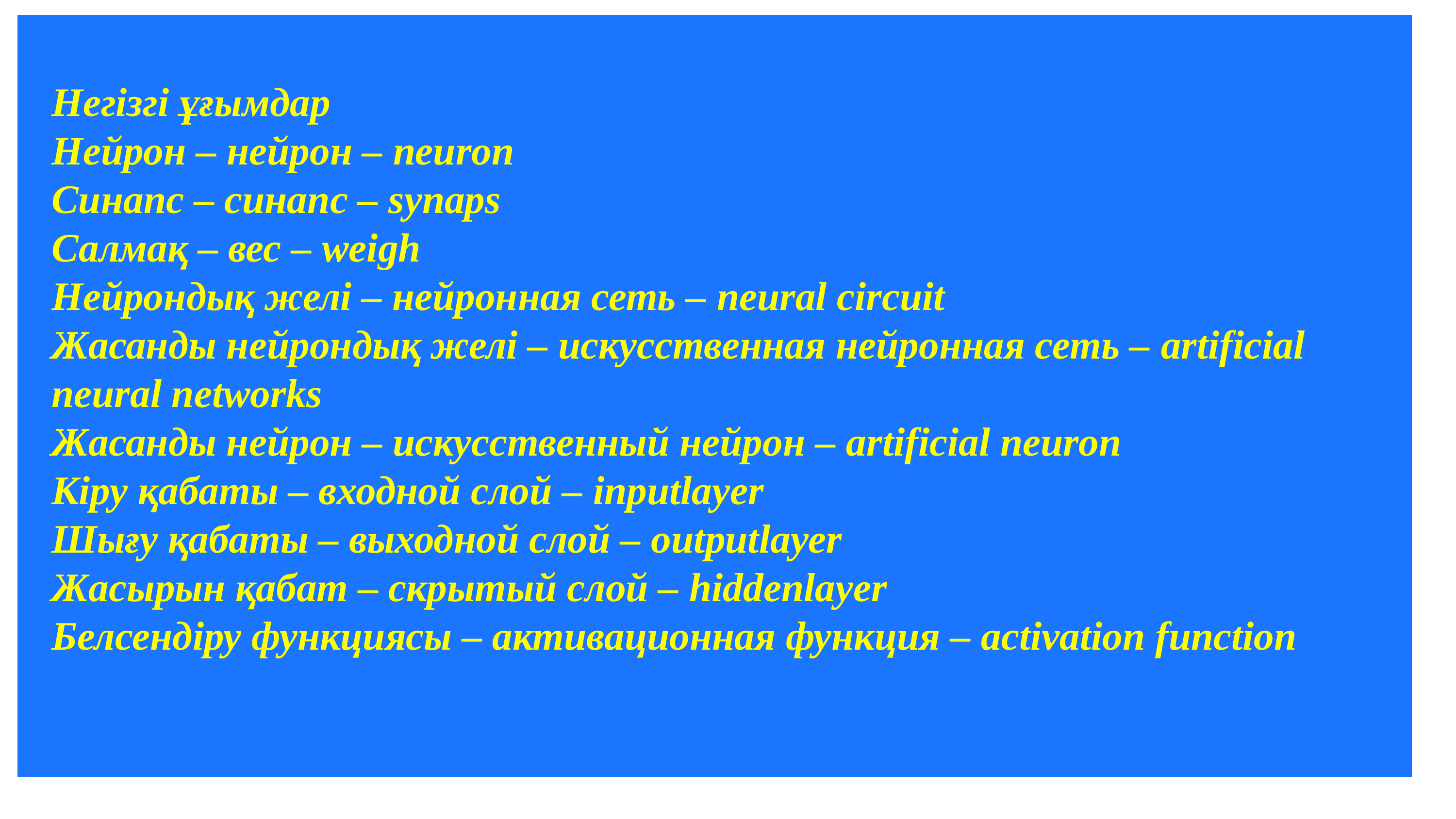

Негізгі ұғымдар
Нейрон – нейрон – neuron
​Синапс – синапс – synaps
​Салмақ – вес – weigh
​Нейрондық желі – нейронная сеть – neural circuit
​Жасанды нейрондық желі – искусственная нейронная сеть – artificial neural networks
​Жасанды нейрон – искусственный нейрон – artificial neuron
​Кіру қабаты – входной слой – inputlayer
​Шығу қабаты – выходной слой – outputlayer
​Жасырын қабат – скрытый слой – hiddenlayer
Белсендіру функциясы – активационная функция – activation function